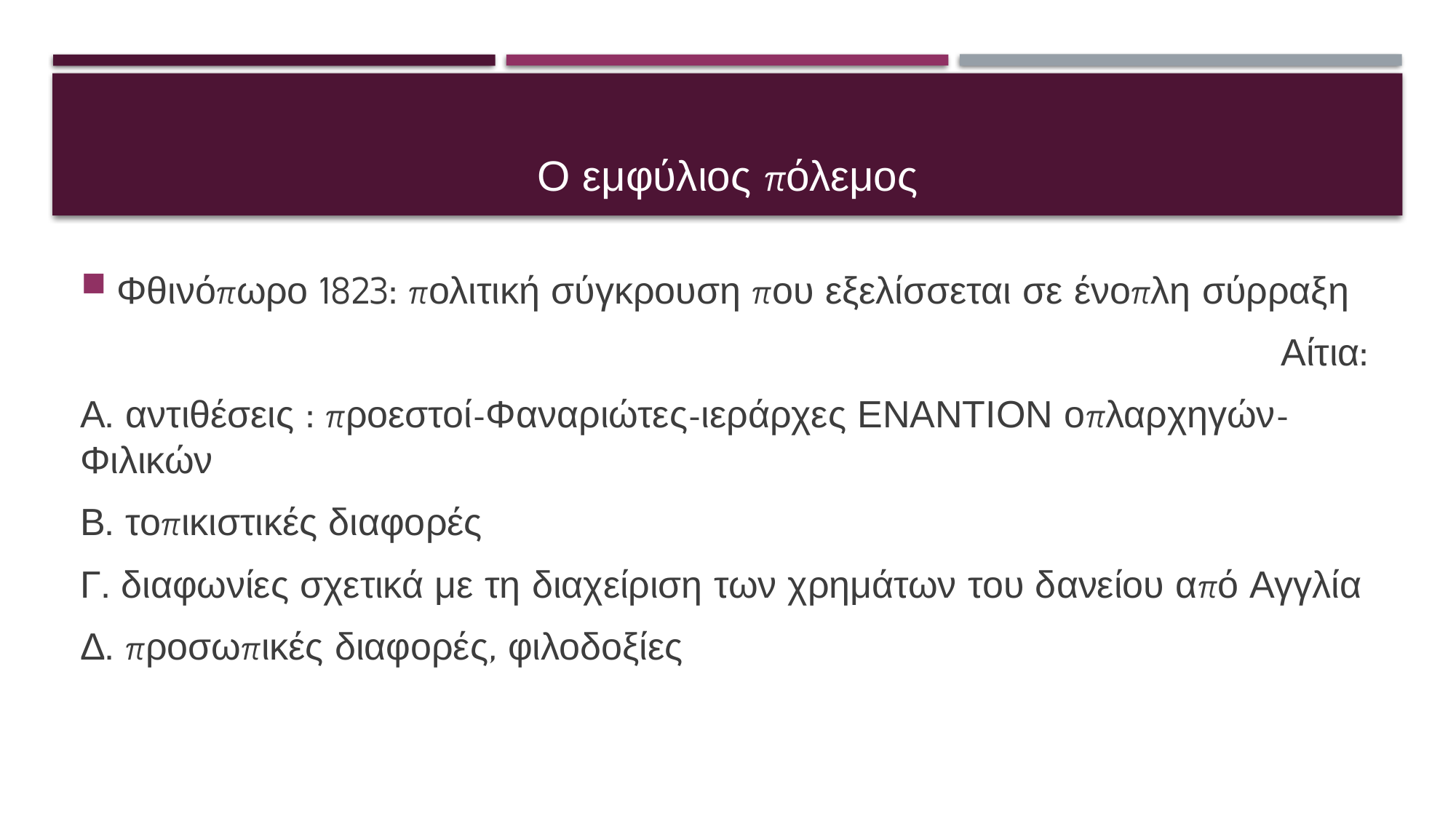

# Ο εμφύλιος πόλεμος
Φθινόπωρο 1823: πολιτική σύγκρουση που εξελίσσεται σε ένοπλη σύρραξη
											Αίτια:
Α. αντιθέσεις : προεστοί-Φαναριώτες-ιεράρχες ΕΝΑΝΤΙΟΝ οπλαρχηγών-Φιλικών
Β. τοπικιστικές διαφορές
Γ. διαφωνίες σχετικά με τη διαχείριση των χρημάτων του δανείου από Αγγλία
Δ. προσωπικές διαφορές, φιλοδοξίες